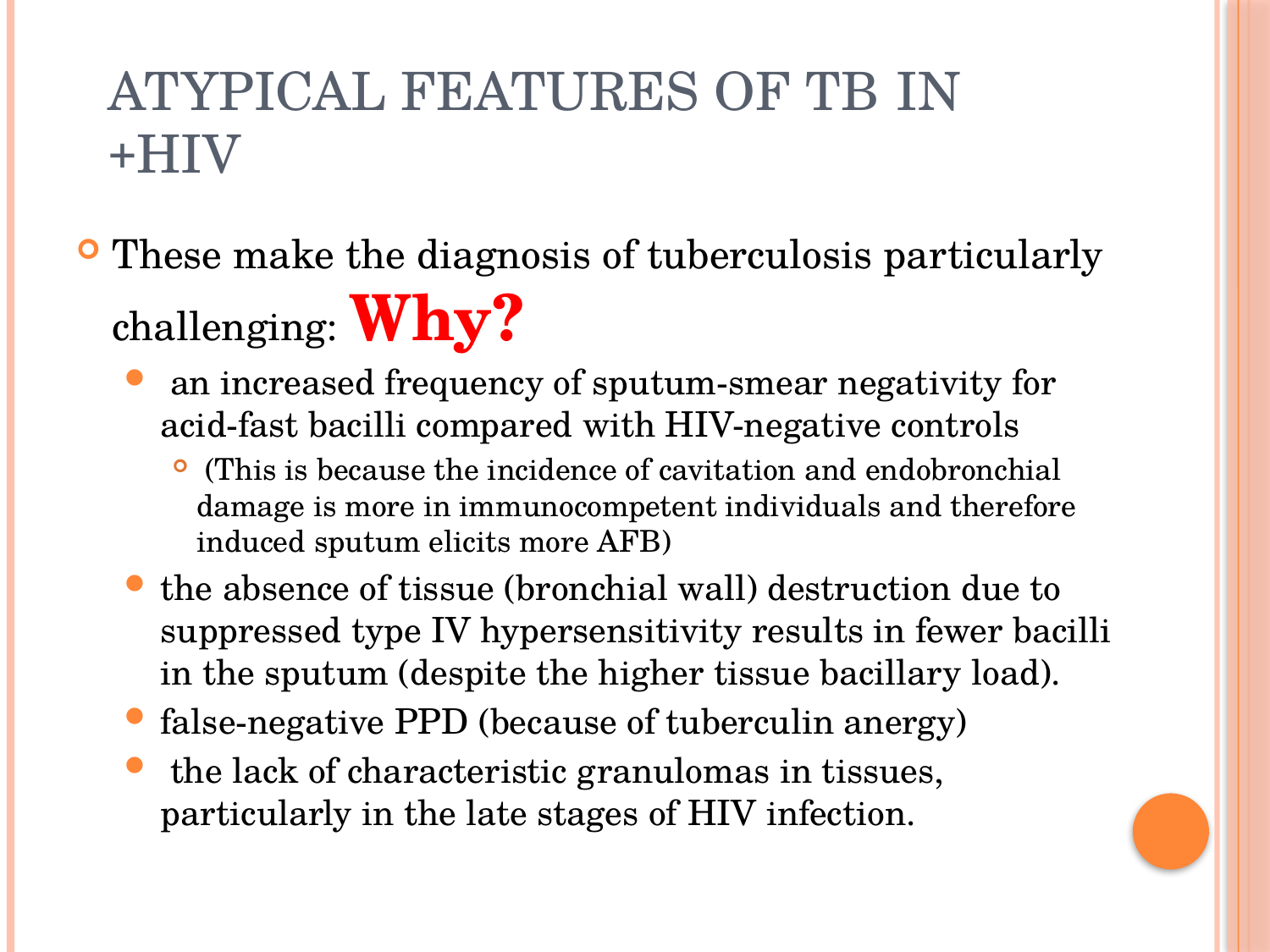

# Atypical features of TB in HIV+
These make the diagnosis of tuberculosis particularly challenging: Why?
 an increased frequency of sputum-smear negativity for acid-fast bacilli compared with HIV-negative controls
 (This is because the incidence of cavitation and endobronchial damage is more in immunocompetent individuals and therefore induced sputum elicits more AFB)
the absence of tissue (bronchial wall) destruction due to suppressed type IV hypersensitivity results in fewer bacilli in the sputum (despite the higher tissue bacillary load).
false-negative PPD (because of tuberculin anergy)
 the lack of characteristic granulomas in tissues, particularly in the late stages of HIV infection.